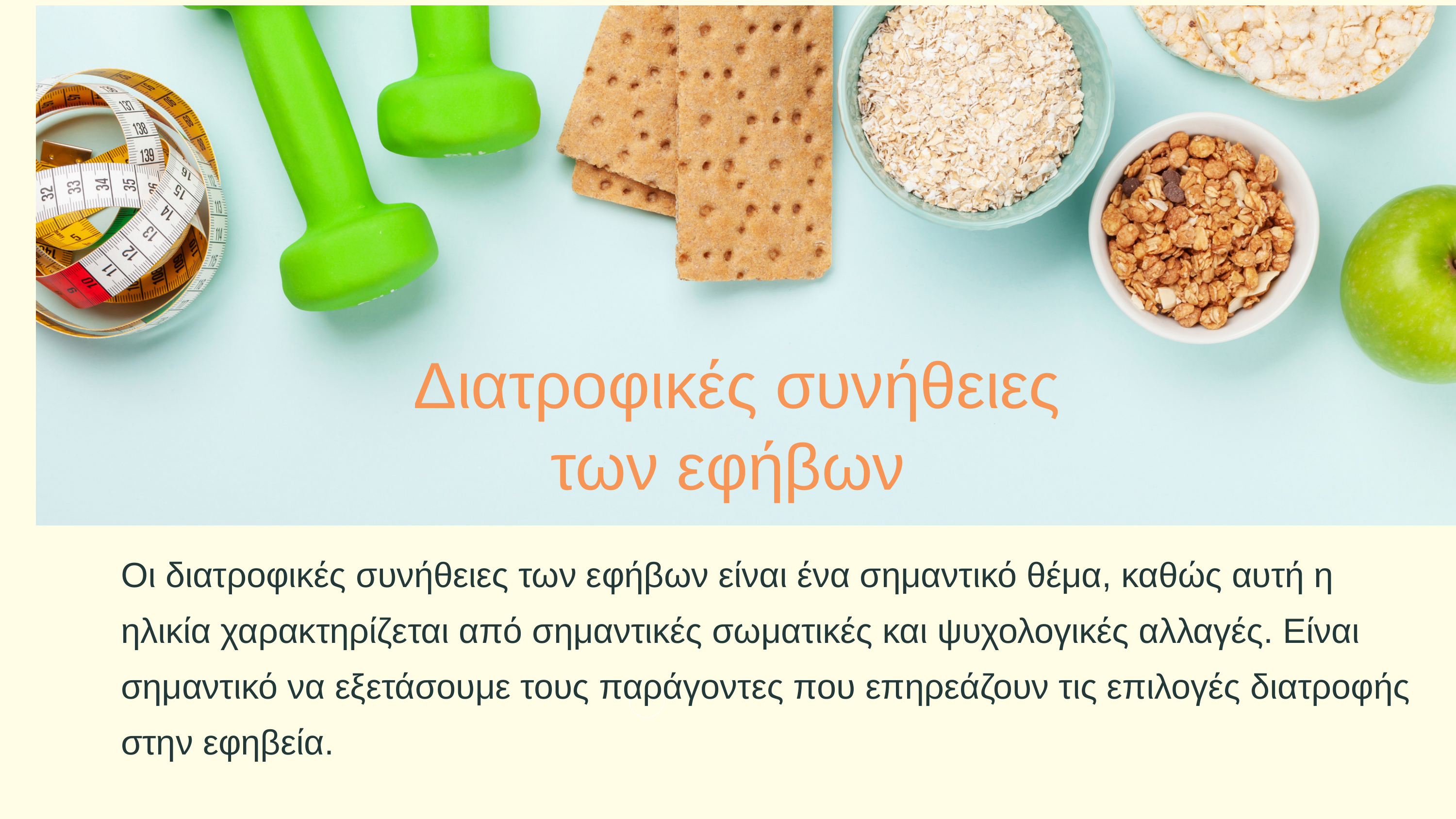

Διατροφικές συνήθειες των εφήβων
Οι διατροφικές συνήθειες των εφήβων είναι ένα σημαντικό θέμα, καθώς αυτή η ηλικία χαρακτηρίζεται από σημαντικές σωματικές και ψυχολογικές αλλαγές. Είναι σημαντικό να εξετάσουμε τους παράγοντες που επηρεάζουν τις επιλογές διατροφής στην εφηβεία.